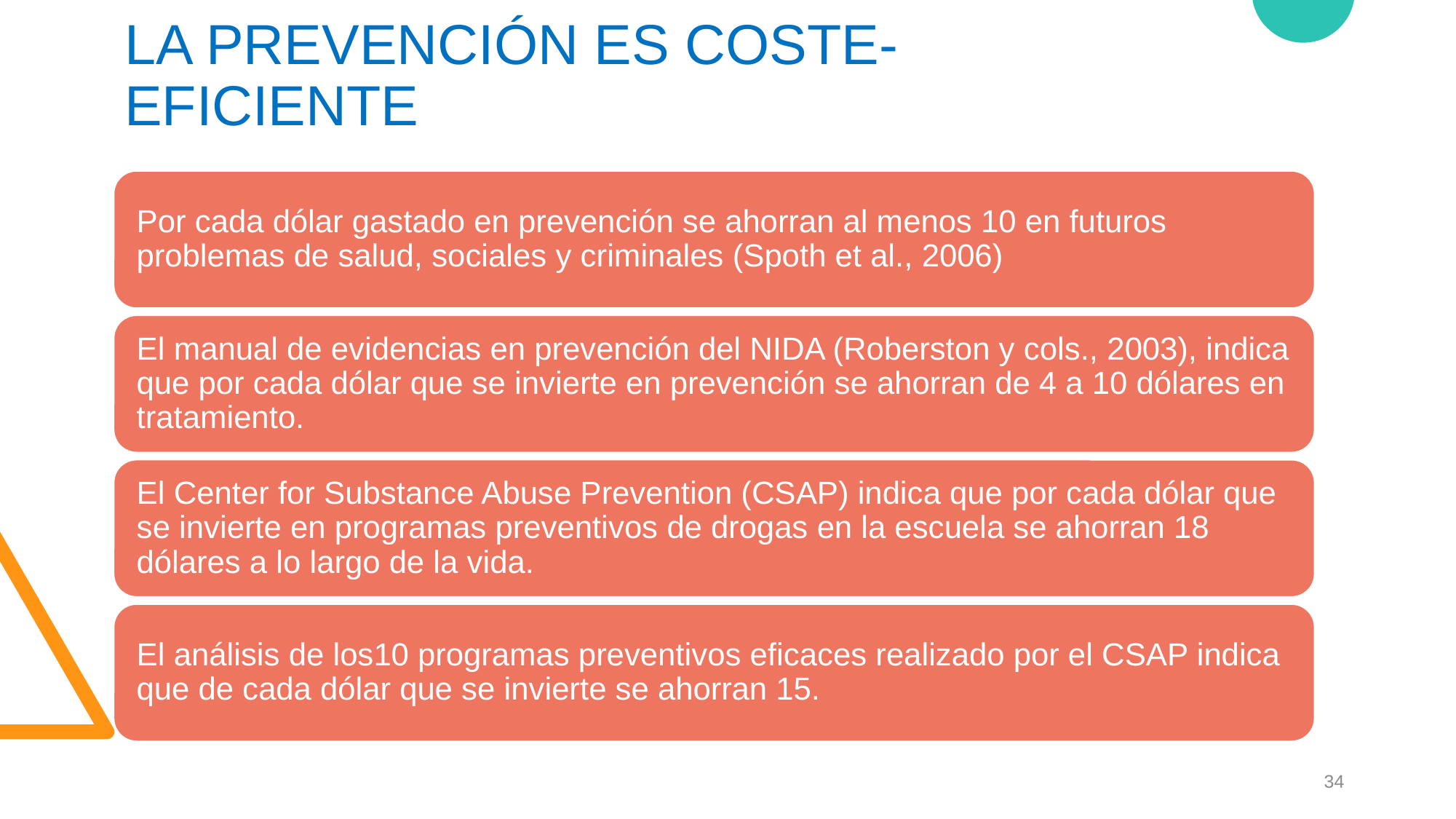

# LA PREVENCIÓN ES COSTE-EFICIENTE
Por cada dólar gastado en prevención se ahorran al menos 10 en futuros problemas de salud, sociales y criminales (Spoth et al., 2006)
El manual de evidencias en prevención del NIDA (Roberston y cols., 2003), indica que por cada dólar que se invierte en prevención se ahorran de 4 a 10 dólares en tratamiento.
El Center for Substance Abuse Prevention (CSAP) indica que por cada dólar que se invierte en programas preventivos de drogas en la escuela se ahorran 18 dólares a lo largo de la vida.
El análisis de los10 programas preventivos eficaces realizado por el CSAP indica que de cada dólar que se invierte se ahorran 15.
34